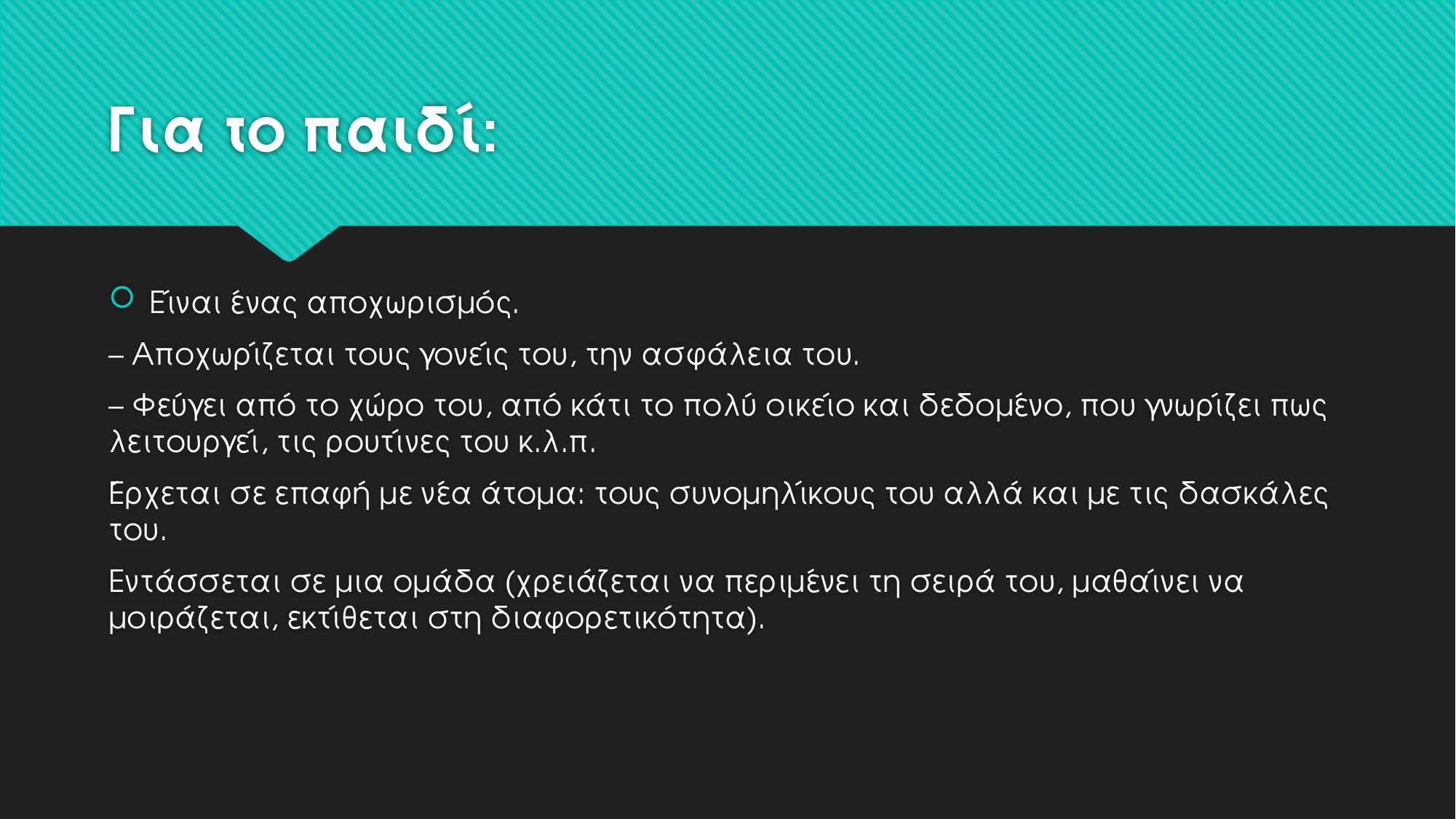

# Για το παιδί:
Είναι ένας αποχωρισμός.
– Αποχωρίζεται τους γονείς του, την ασφάλεια του.
– Φεύγει από το χώρο του, από κάτι το πολύ οικείο και δεδομένο, που γνωρίζει πως λειτουργεί, τις ρουτίνες του κ.λ.π.
Έρχεται σε επαφή με νέα άτομα: τους συνομηλίκους του αλλά και με τις δασκάλες του.
Εντάσσεται σε μια ομάδα (χρειάζεται να περιμένει τη σειρά του, μαθαίνει να μοιράζεται, εκτίθεται στη διαφορετικότητα).